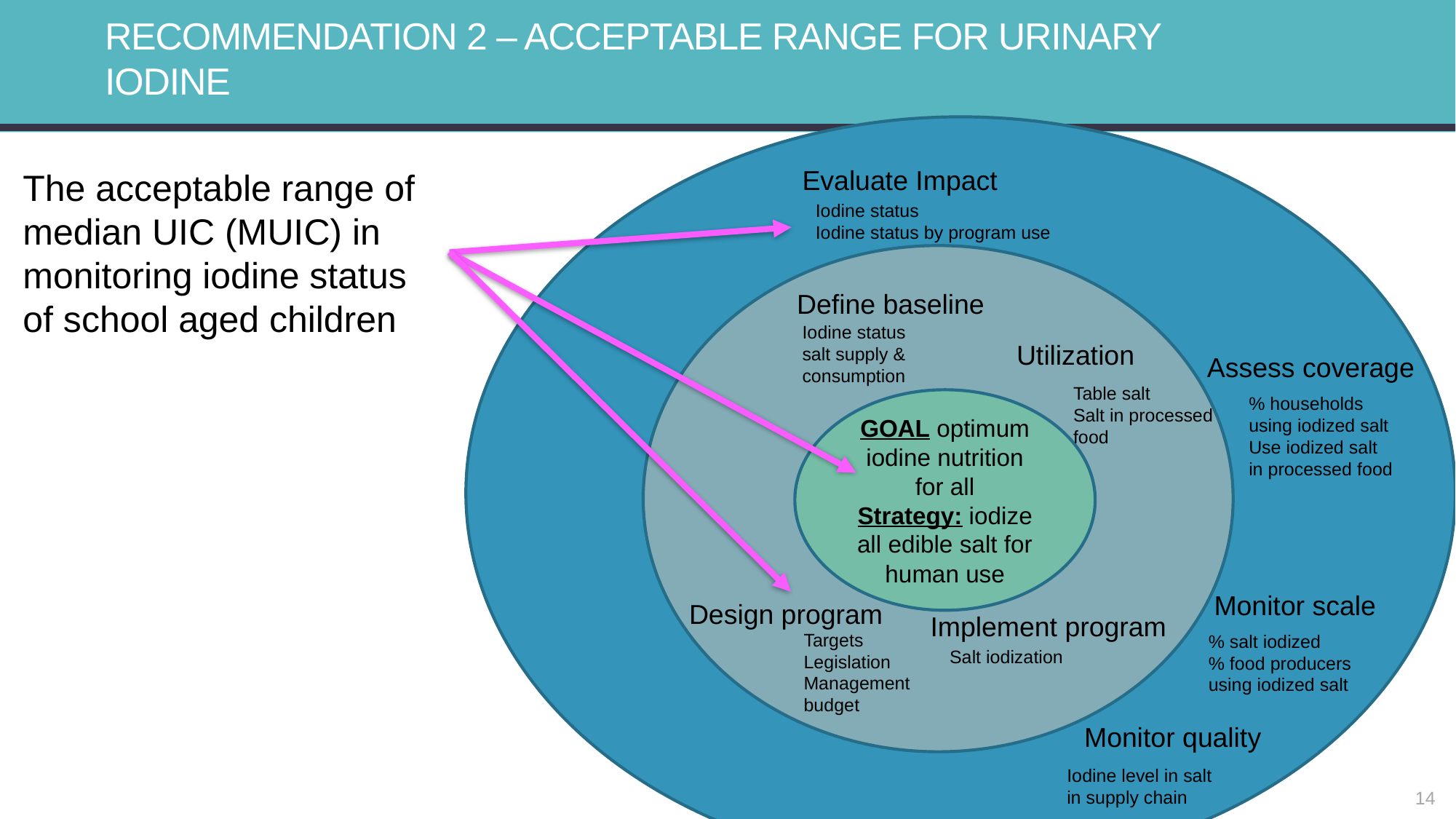

# Recommendation 2 – Acceptable range for urinary iodine

Evaluate Impact
Iodine status
Iodine status by program use

Define baseline
Iodine status
salt supply &  consumption
Utilization
Assess coverage
Table salt
Salt in processed food
% households using iodized salt
Use iodized salt in processed food
GOAL optimum iodine nutrition for all
Strategy: iodize all edible salt for human use
Monitor scale
Design program
Implement program
Targets
Legislation
Management
budget
% salt iodized
% food producers using iodized salt
Salt iodization
Monitor quality
Iodine level in salt in supply chain
The acceptable range of median UIC (MUIC) in monitoring iodine status of school aged children
14